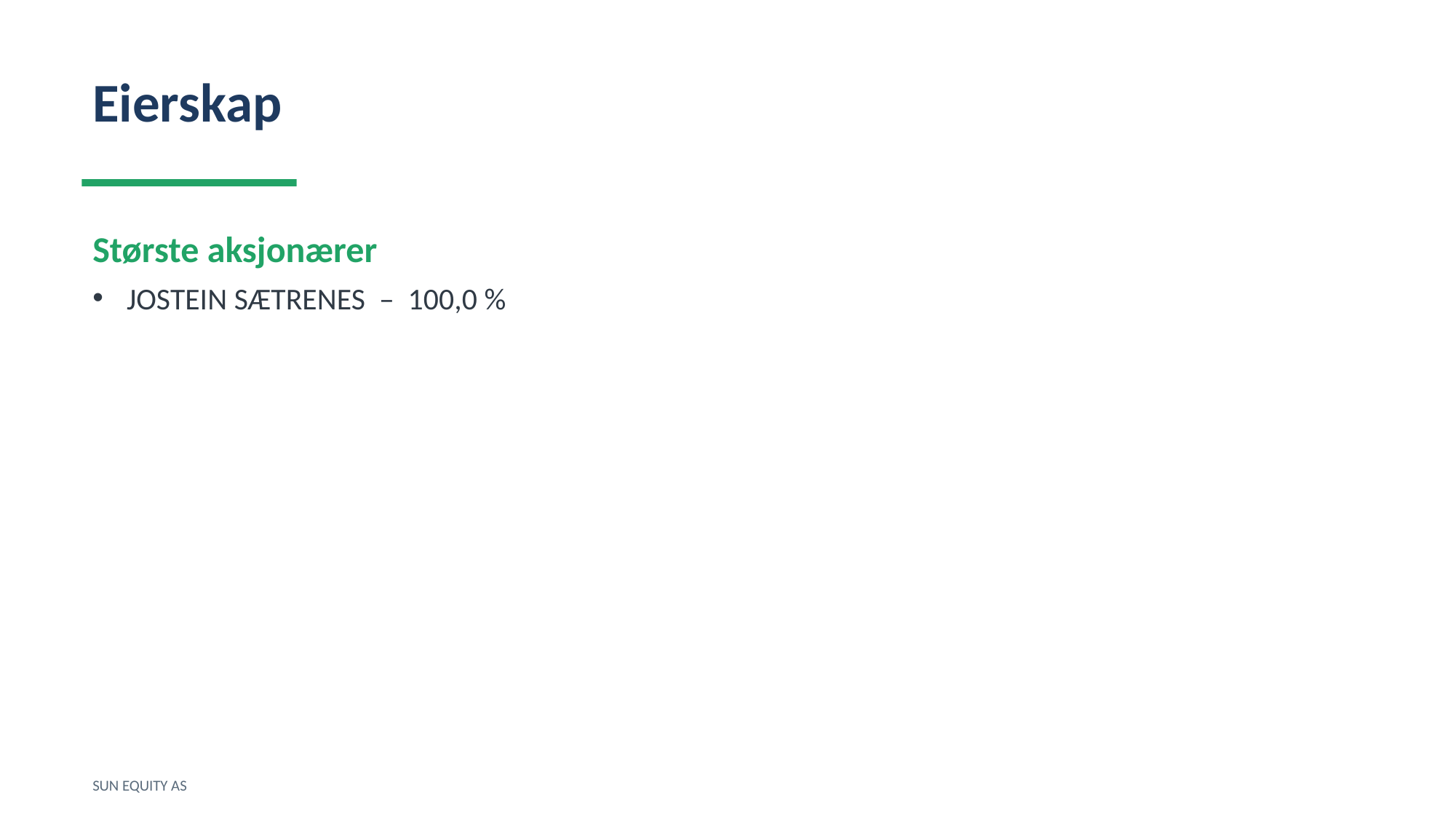

Eierskap

Største aksjonærer
JOSTEIN SÆTRENES  –  100,0 %
SUN EQUITY AS